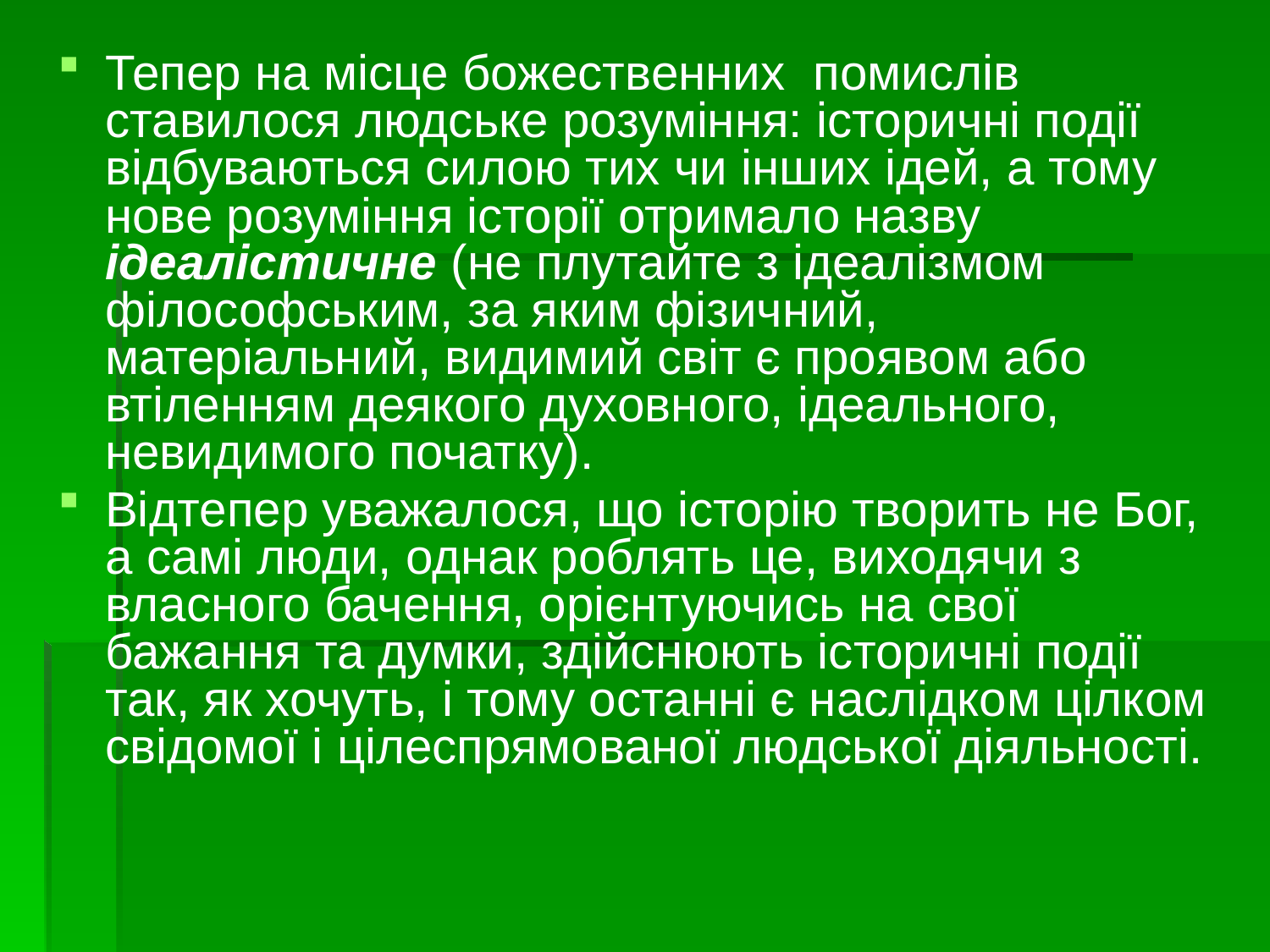

Тепер на місце божественних  помислів ставилося людське розуміння: історичні події відбуваються силою тих чи інших ідей, а тому нове розуміння історії отримало назву ідеалістичне (не плутайте з ідеалізмом філософським, за яким фізичний, матеріальний, видимий світ є проявом або втіленням деякого духовного, ідеального, невидимого початку).
Відтепер уважалося, що історію творить не Бог, а самі люди, однак роблять це, виходячи з власного бачення, орієнтуючись на свої бажання та думки, здійснюють історичні події так, як хочуть, і тому останні є наслідком цілком свідомої і цілеспрямованої людської діяльності.